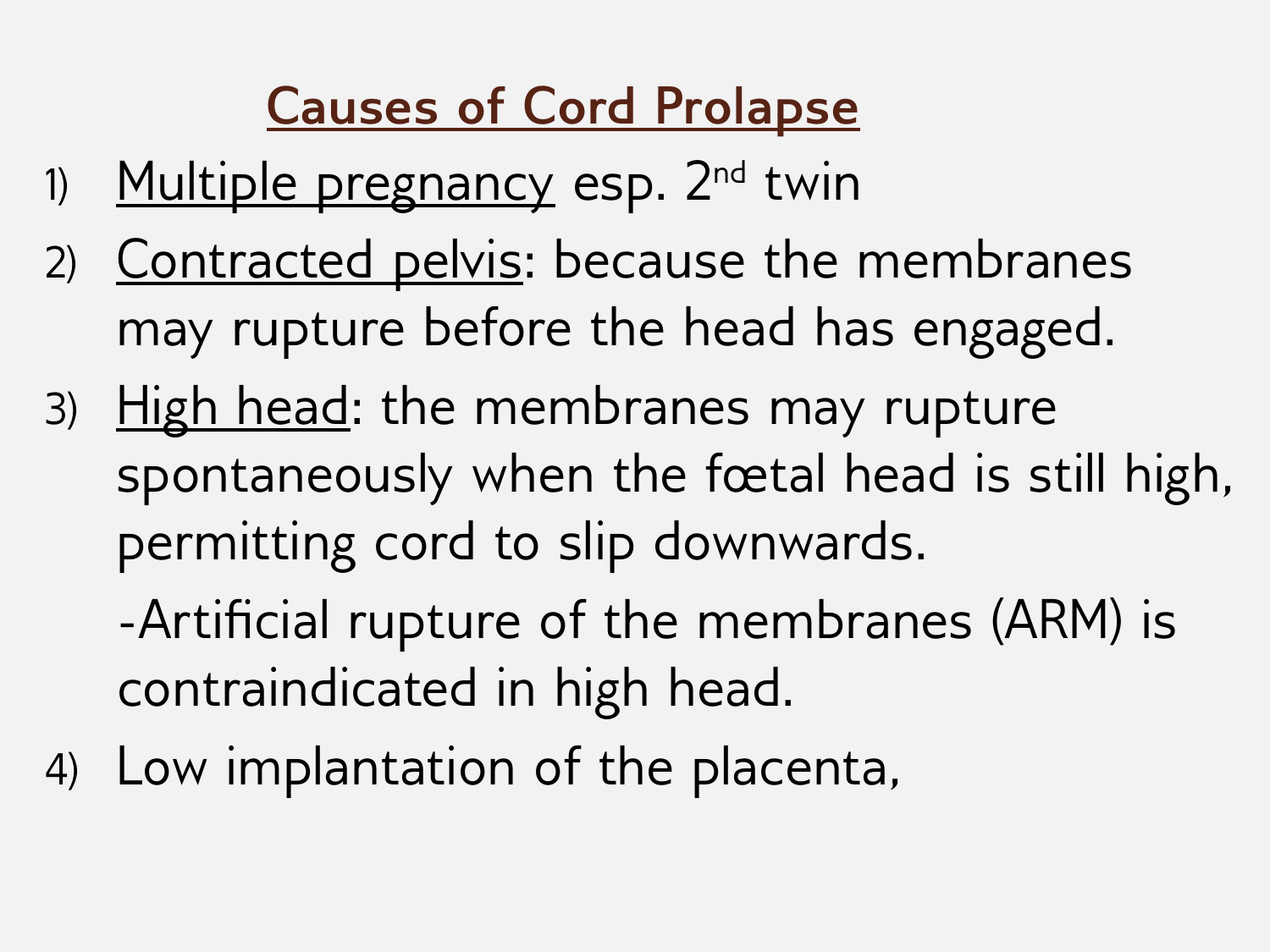

# Causes of Cord Prolapse
Multiple pregnancy esp. 2nd twin
Contracted pelvis: because the membranes may rupture before the head has engaged.
High head: the membranes may rupture spontaneously when the foetal head is still high, permitting cord to slip downwards.
-Artificial rupture of the membranes (ARM) is contraindicated in high head.
Low implantation of the placenta,